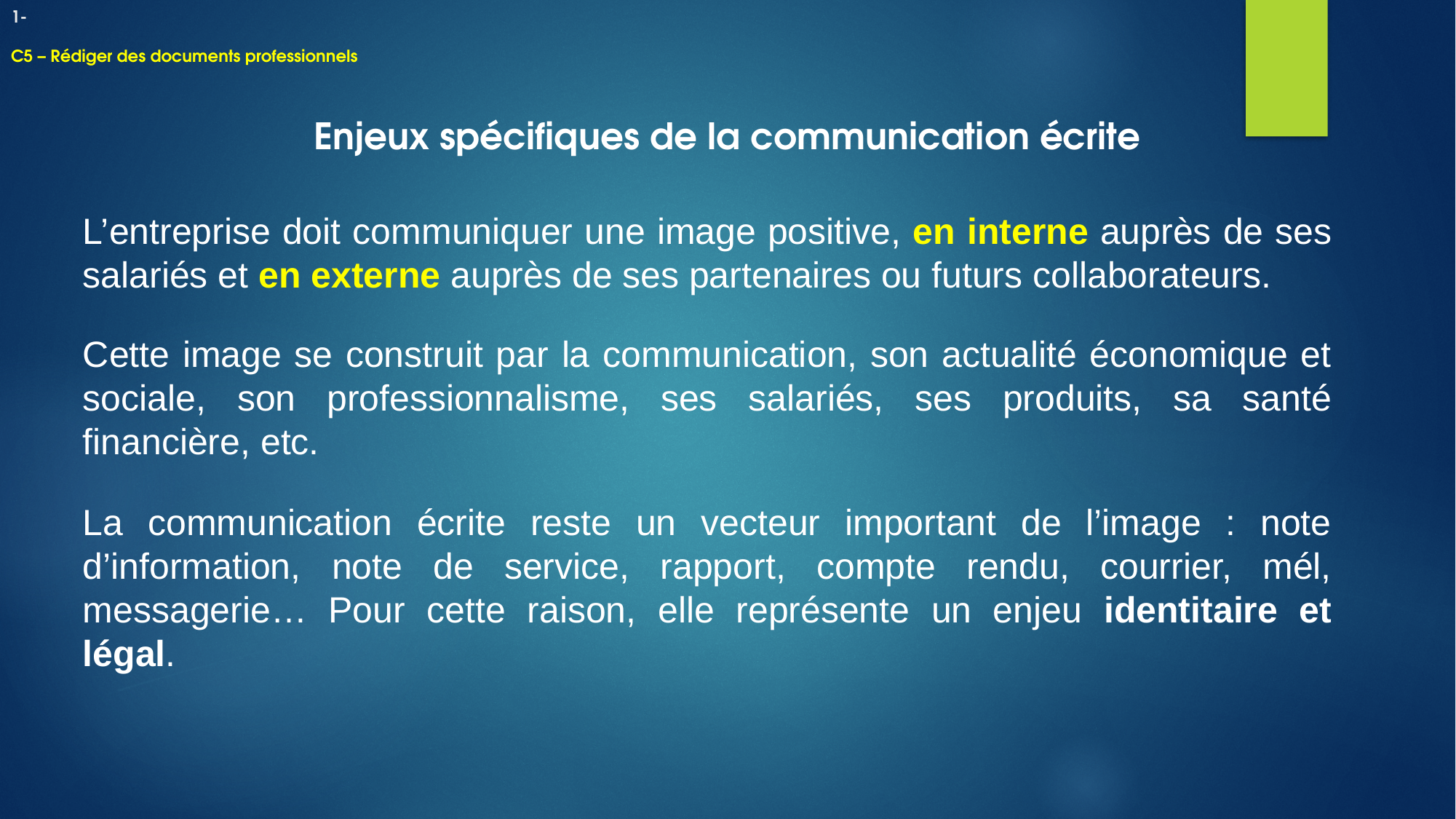

# 1- C5 – Rédiger des documents professionnels
Enjeux spécifiques de la communication écrite
L’entreprise doit communiquer une image positive, en interne auprès de ses salariés et en externe auprès de ses partenaires ou futurs collaborateurs.
Cette image se construit par la communication, son actualité économique et sociale, son professionnalisme, ses salariés, ses produits, sa santé financière, etc.
La communication écrite reste un vecteur important de l’image : note d’information, note de service, rapport, compte rendu, courrier, mél, messagerie… Pour cette raison, elle représente un enjeu identitaire et légal.